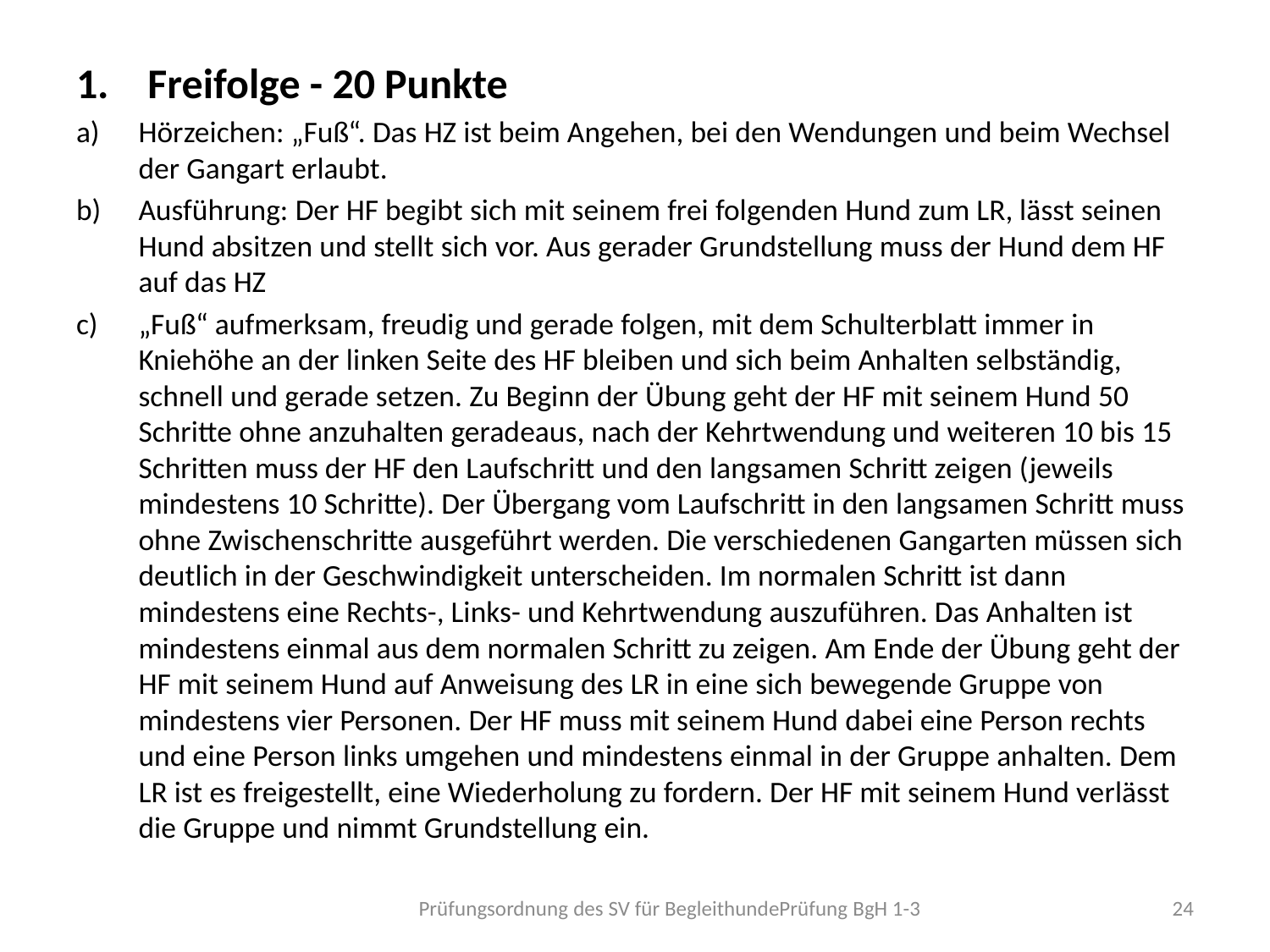

Freifolge - 20 Punkte
Hörzeichen: „Fuß“. Das HZ ist beim Angehen, bei den Wendungen und beim Wechsel der Gangart erlaubt.
Ausführung: Der HF begibt sich mit seinem frei folgenden Hund zum LR, lässt seinen Hund absitzen und stellt sich vor. Aus gerader Grundstellung muss der Hund dem HF auf das HZ
„Fuß“ aufmerksam, freudig und gerade folgen, mit dem Schulterblatt immer in Kniehöhe an der linken Seite des HF bleiben und sich beim Anhalten selbständig, schnell und gerade setzen. Zu Beginn der Übung geht der HF mit seinem Hund 50 Schritte ohne anzuhalten geradeaus, nach der Kehrtwendung und weiteren 10 bis 15 Schritten muss der HF den Laufschritt und den langsamen Schritt zeigen (jeweils mindestens 10 Schritte). Der Übergang vom Laufschritt in den langsamen Schritt muss ohne Zwischenschritte ausgeführt werden. Die verschiedenen Gangarten müssen sich deutlich in der Geschwindigkeit unterscheiden. Im normalen Schritt ist dann mindestens eine Rechts-, Links- und Kehrtwendung auszuführen. Das Anhalten ist mindestens einmal aus dem normalen Schritt zu zeigen. Am Ende der Übung geht der HF mit seinem Hund auf Anweisung des LR in eine sich bewegende Gruppe von mindestens vier Personen. Der HF muss mit seinem Hund dabei eine Person rechts und eine Person links umgehen und mindestens einmal in der Gruppe anhalten. Dem LR ist es freigestellt, eine Wiederholung zu fordern. Der HF mit seinem Hund verlässt die Gruppe und nimmt Grundstellung ein.

Prüfungsordnung des SV für BegleithundePrüfung BgH 1-3
24